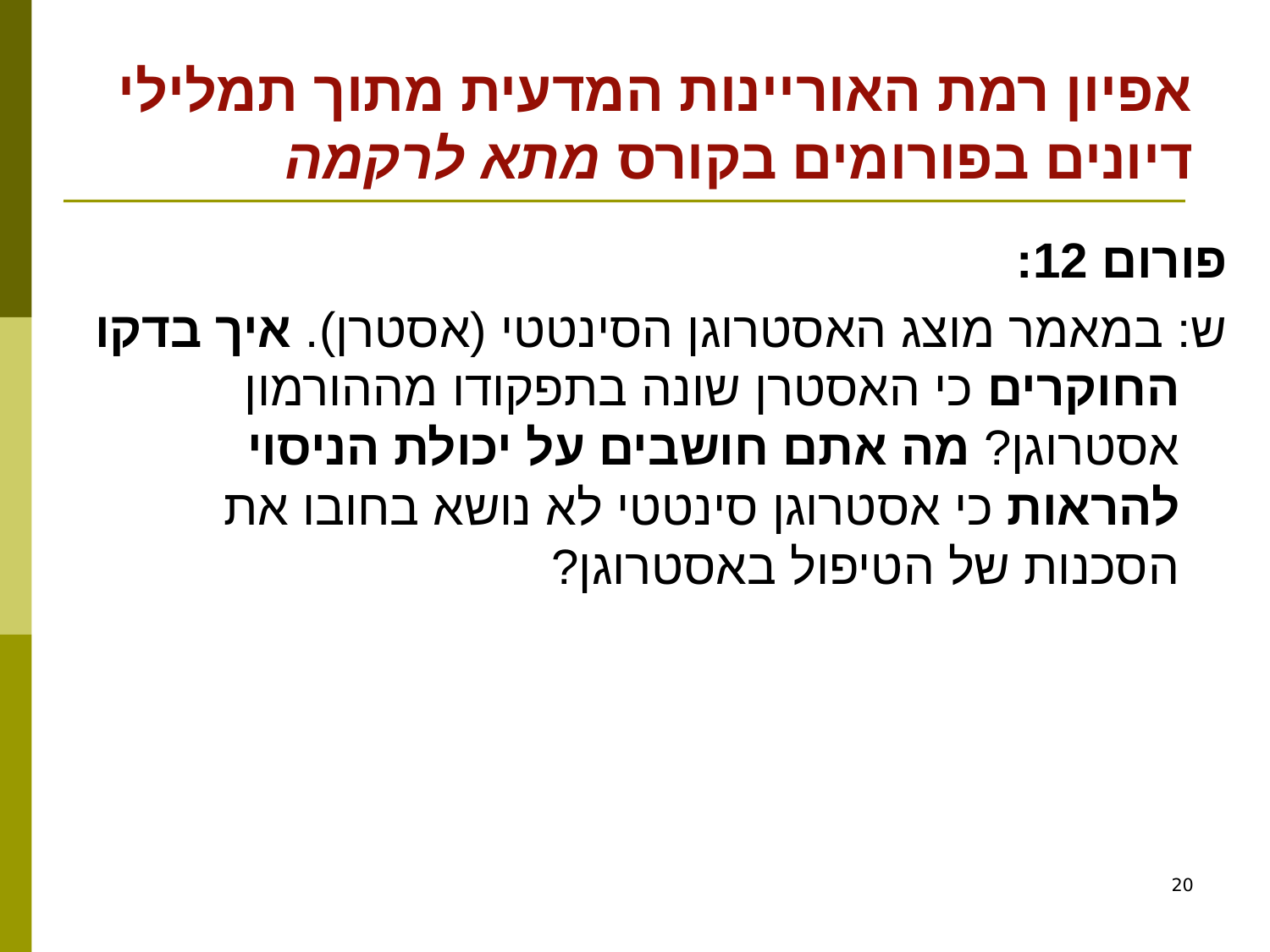

# אפיון רמת האוריינות המדעית מתוך תמלילי דיונים בפורומים בקורס מתא לרקמה
פורום 12:
ש: במאמר מוצג האסטרוגן הסינטטי (אסטרן). איך בדקו החוקרים כי האסטרן שונה בתפקודו מההורמון אסטרוגן? מה אתם חושבים על יכולת הניסוי להראות כי אסטרוגן סינטטי לא נושא בחובו את הסכנות של הטיפול באסטרוגן?

20